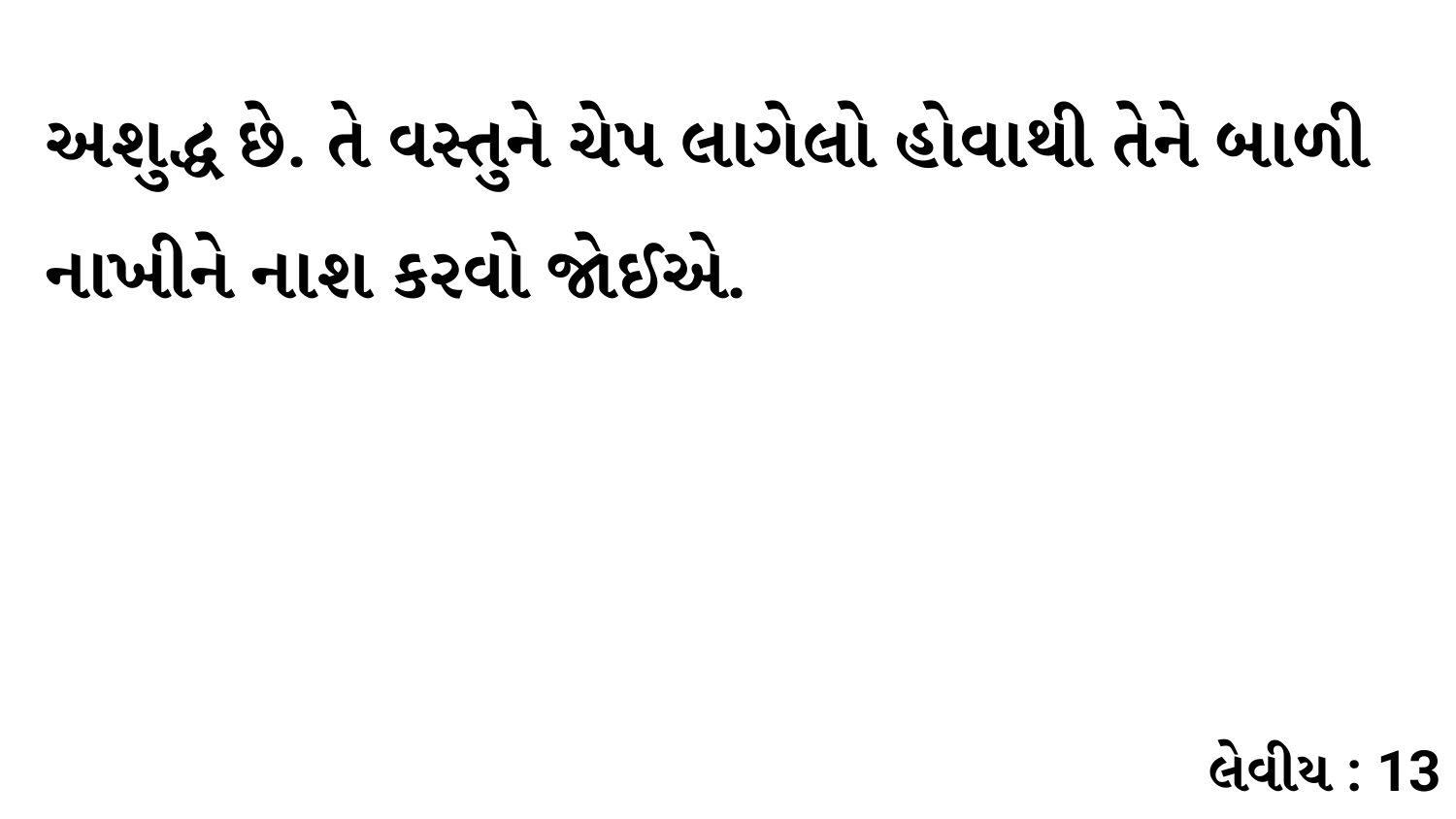

અશુદ્ધ છે. તે વસ્તુને ચેપ લાગેલો હોવાથી તેને બાળી નાખીને નાશ કરવો જોઈએ.
લેવીય : 13